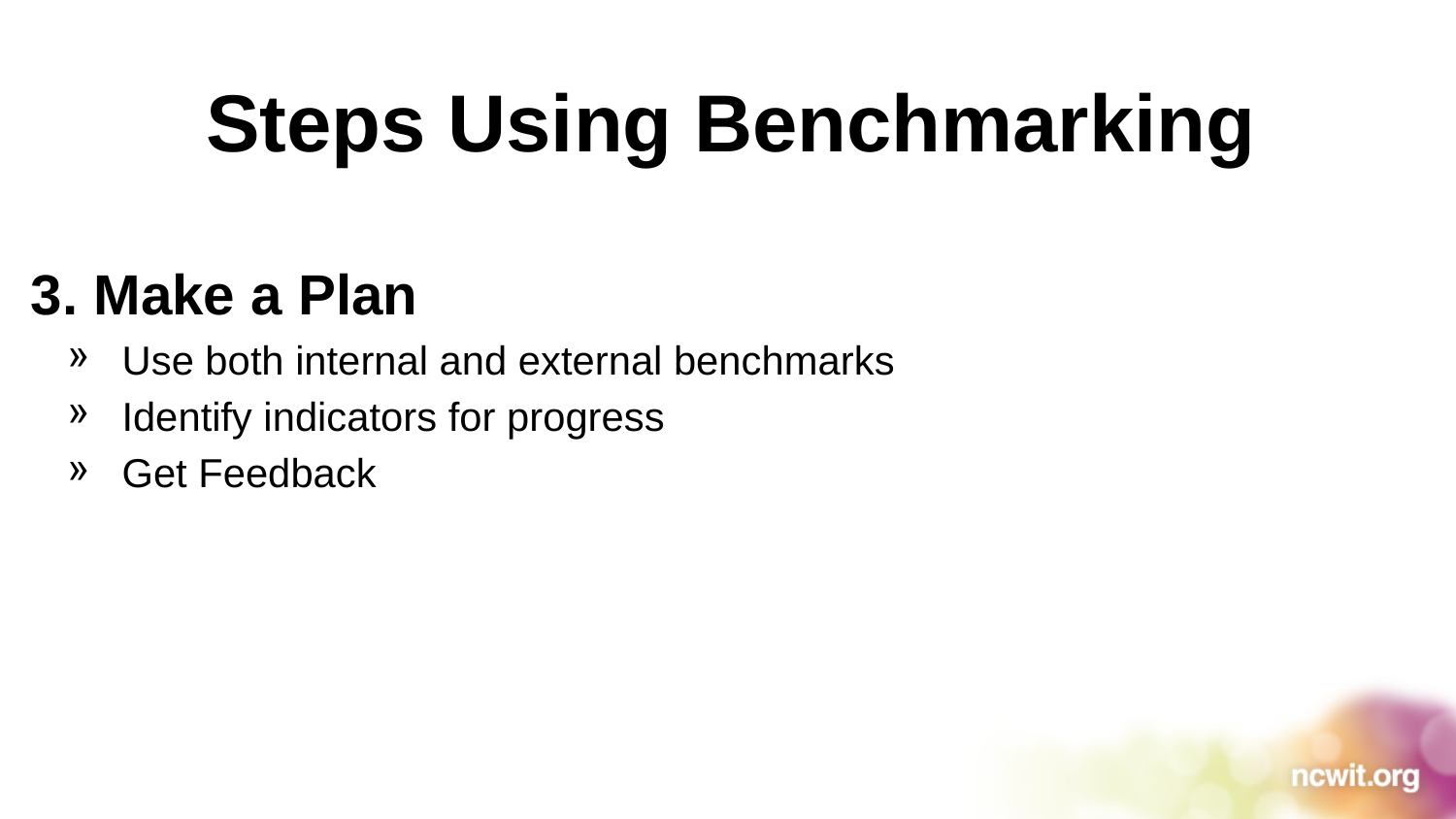

Steps Using Benchmarking

3. Make a Plan
Use both internal and external benchmarks
Identify indicators for progress
Get Feedback